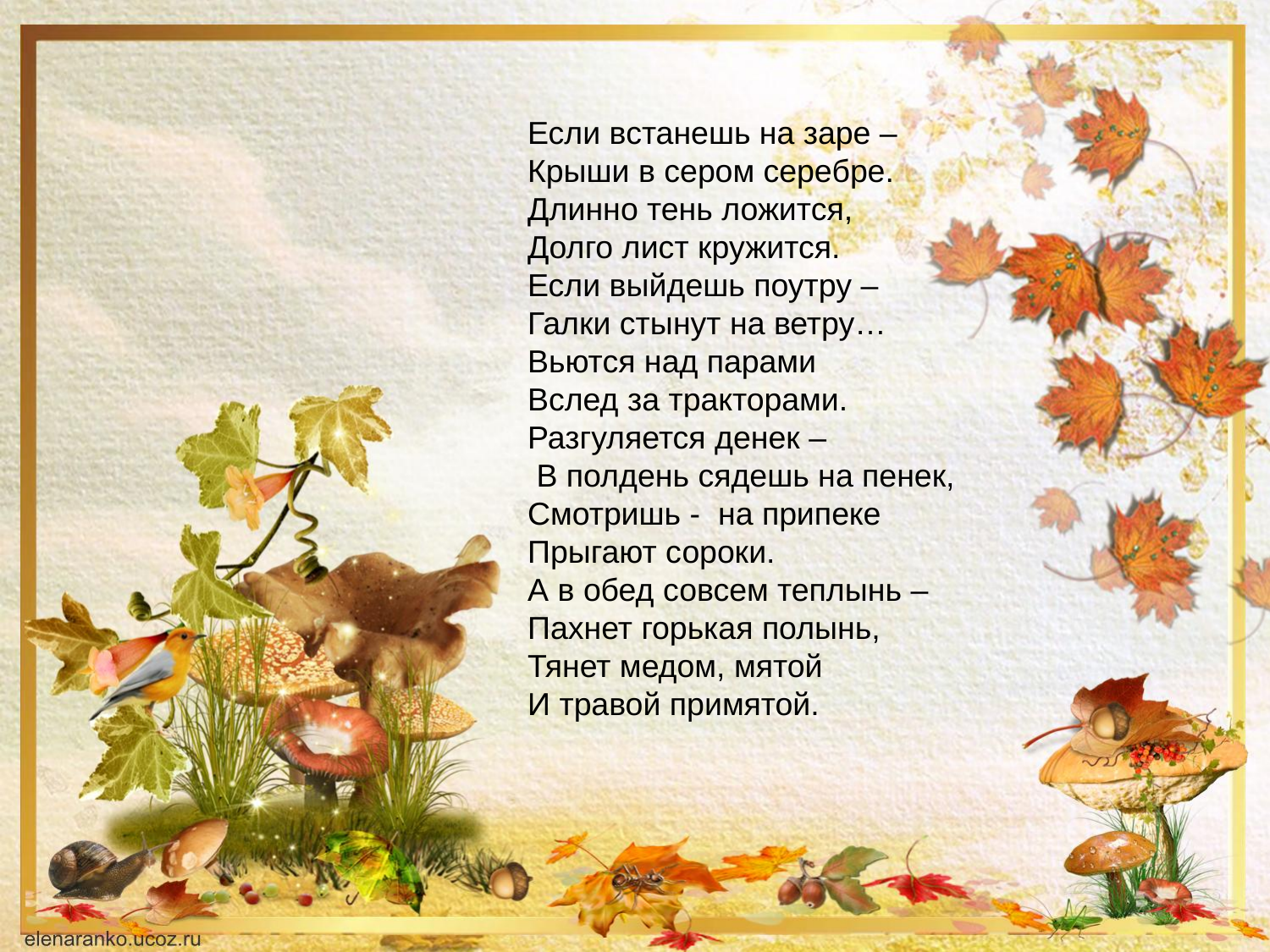

Если встанешь на заре –
Крыши в сером серебре.
Длинно тень ложится,
Долго лист кружится.
Если выйдешь поутру –
Галки стынут на ветру…
Вьются над парами
Вслед за тракторами.
Разгуляется денек –
 В полдень сядешь на пенек,
Смотришь -  на припеке
Прыгают сороки.
А в обед совсем теплынь –
Пахнет горькая полынь,
Тянет медом, мятой
И травой примятой.